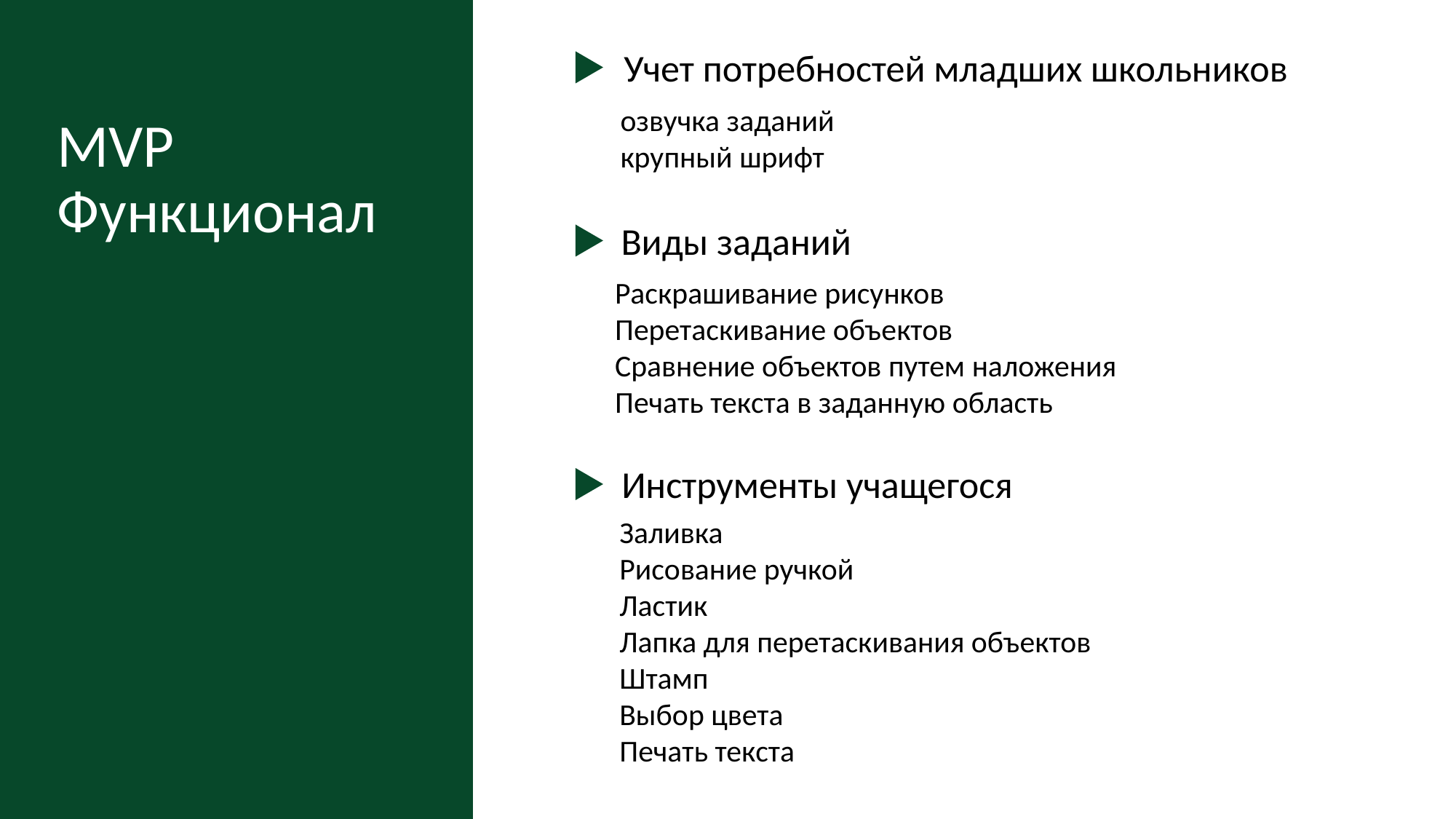

Учет потребностей младших школьников

озвучка заданий
крупный шрифт
# MVP Функционал
Виды заданий

Раскрашивание рисунков
Перетаскивание объектов
Сравнение объектов путем наложения
Печать текста в заданную область
Инструменты учащегося

Заливка
Рисование ручкой
Ластик
Лапка для перетаскивания объектов
Штамп
Выбор цвета
Печать текста